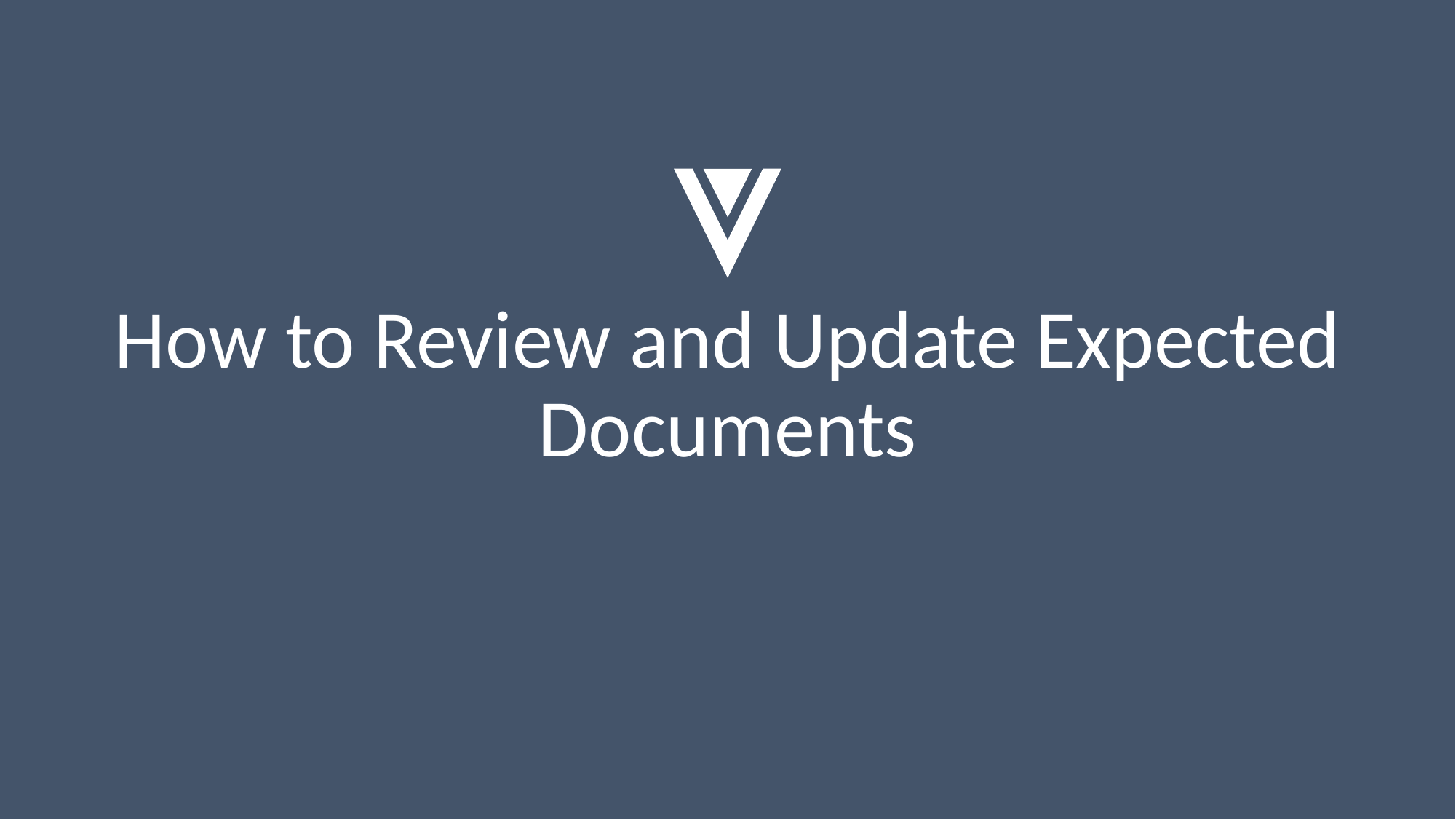

# How to Review and Update Expected Documents